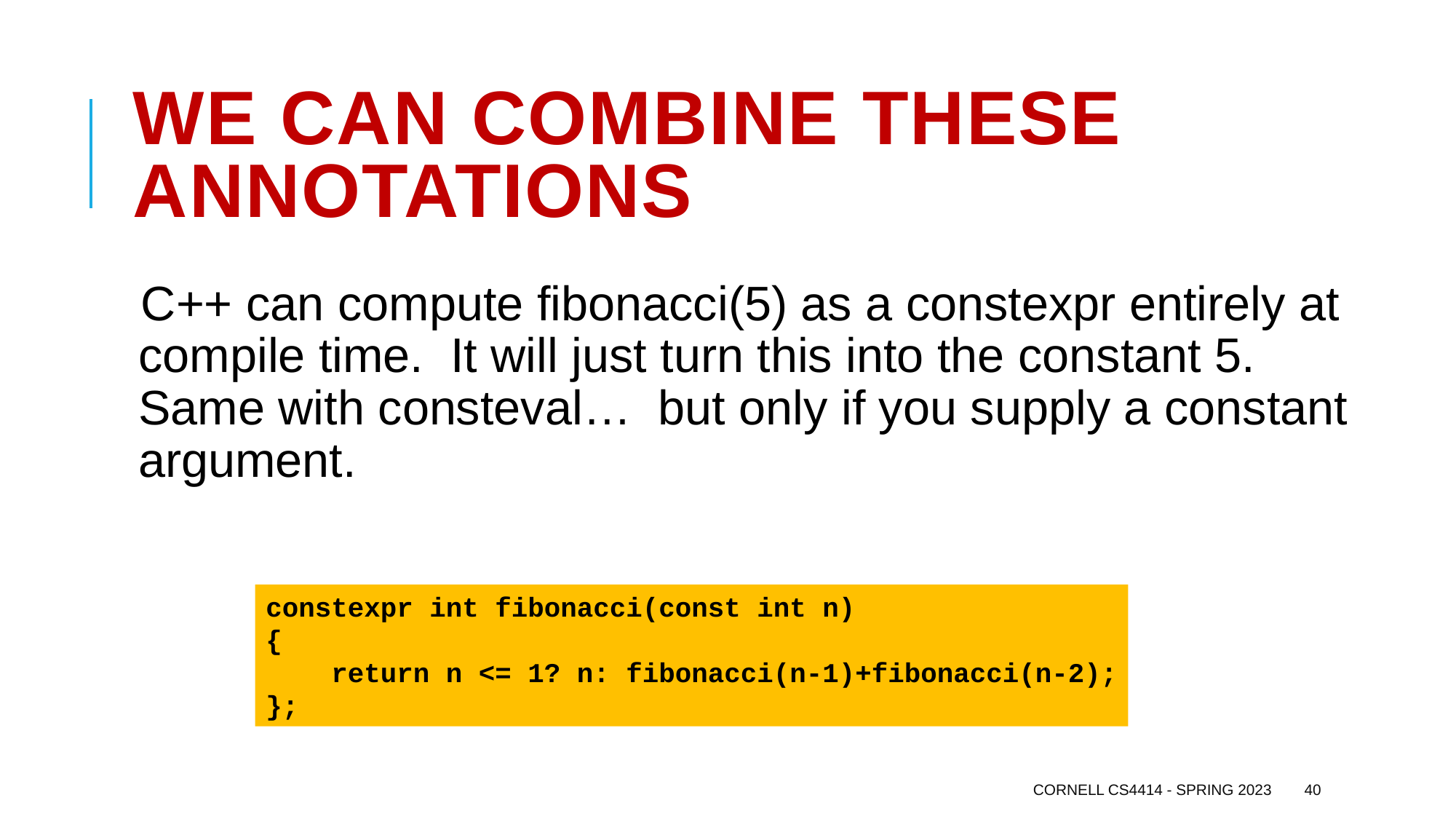

# We can combine these annotations
C++ can compute fibonacci(5) as a constexpr entirely at compile time.  It will just turn this into the constant 5.  Same with consteval…  but only if you supply a constant argument.

constexpr int fibonacci(const int n)
{
    return n <= 1? n: fibonacci(n-1)+fibonacci(n-2);
};
Cornell CS4414 - Spring 2023
40